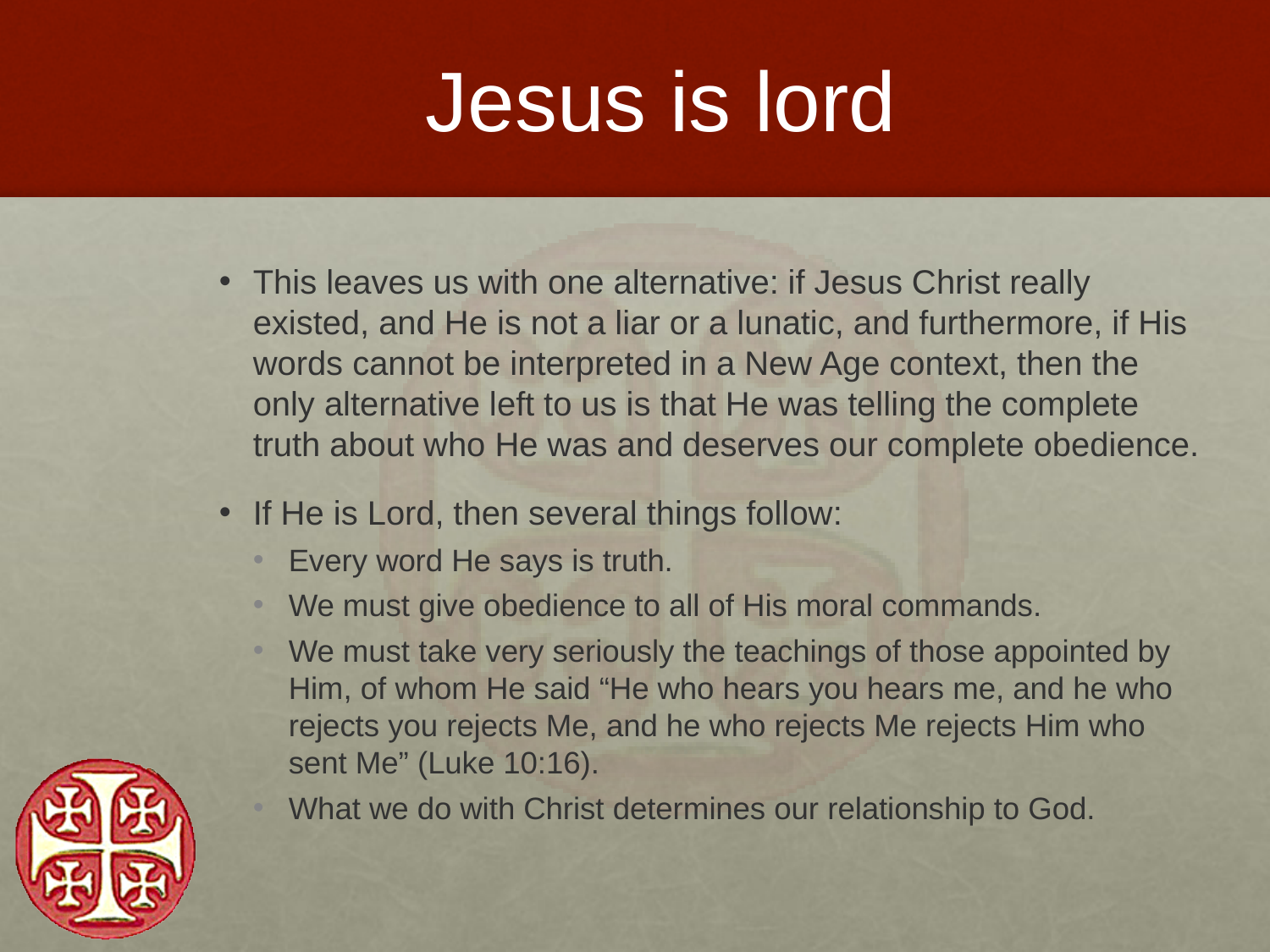

# Jesus is lord
This leaves us with one alternative: if Jesus Christ really existed, and He is not a liar or a lunatic, and furthermore, if His words cannot be interpreted in a New Age context, then the only alternative left to us is that He was telling the complete truth about who He was and deserves our complete obedience.
If He is Lord, then several things follow:
Every word He says is truth.
We must give obedience to all of His moral commands.
We must take very seriously the teachings of those appointed by Him, of whom He said “He who hears you hears me, and he who rejects you rejects Me, and he who rejects Me rejects Him who sent Me” (Luke 10:16).
What we do with Christ determines our relationship to God.